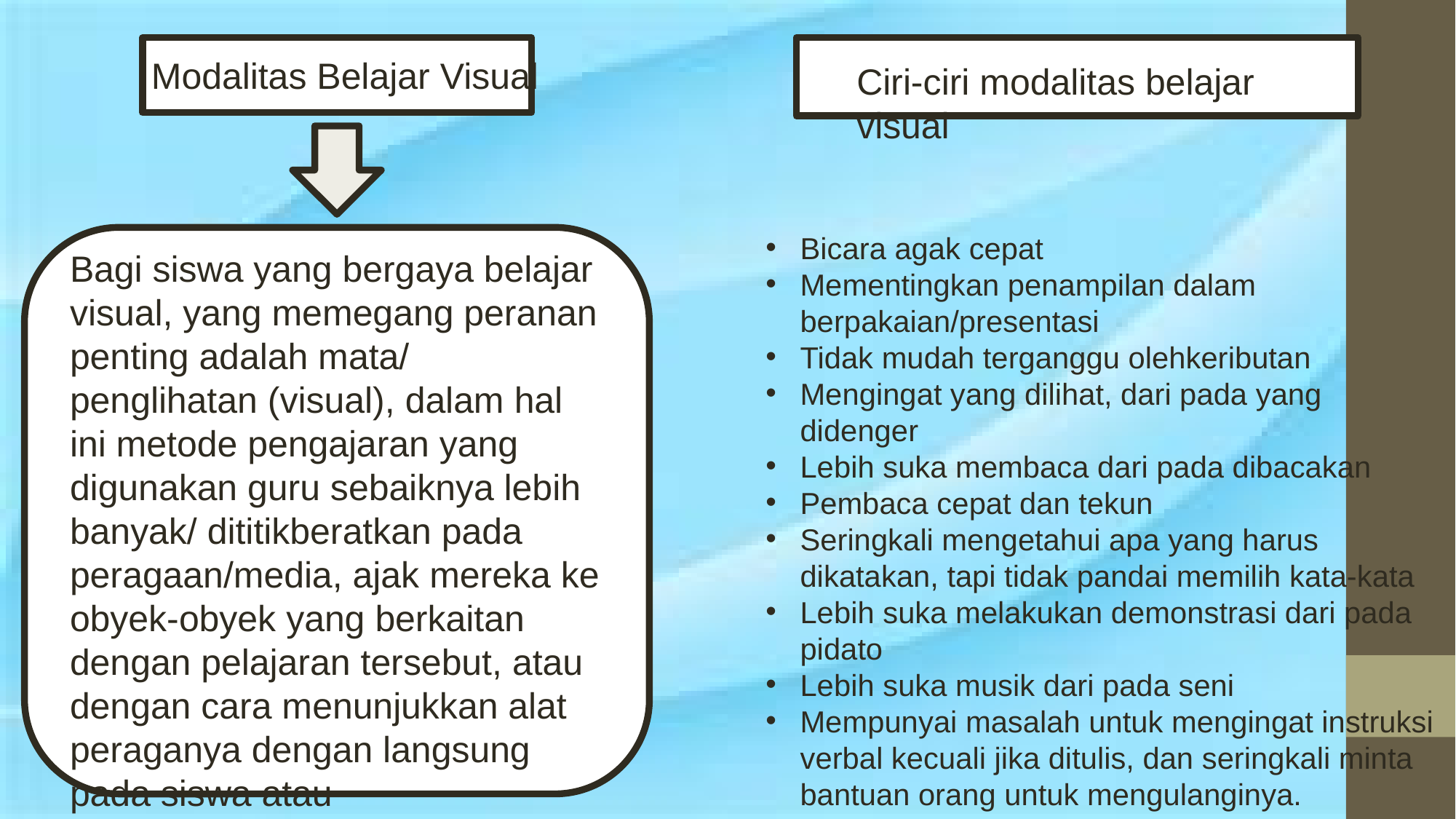

1.	Modalitas Belajar Visual

Modalitas Belajar Visual
Ciri-ciri modalitas belajar visual

Bicara agak cepat
Mementingkan penampilan dalam berpakaian/presentasi
Tidak mudah terganggu olehkeributan
Mengingat yang dilihat, dari pada yang didenger
Lebih suka membaca dari pada dibacakan
Pembaca cepat dan tekun
Seringkali mengetahui apa yang harus dikatakan, tapi tidak pandai memilih kata-kata
Lebih suka melakukan demonstrasi dari pada pidato
Lebih suka musik dari pada seni
Mempunyai masalah untuk mengingat instruksi verbal kecuali jika ditulis, dan seringkali minta bantuan orang untuk mengulanginya.

Bagi siswa yang bergaya belajar visual, yang memegang peranan penting adalah mata/ penglihatan (visual), dalam hal ini metode pengajaran yang digunakan guru sebaiknya lebih banyak/ dititikberatkan pada peragaan/media, ajak mereka ke obyek-obyek yang berkaitan dengan pelajaran tersebut, atau dengan cara menunjukkan alat peraganya dengan langsung pada siswa atau menggambarkannya di papan tulis.